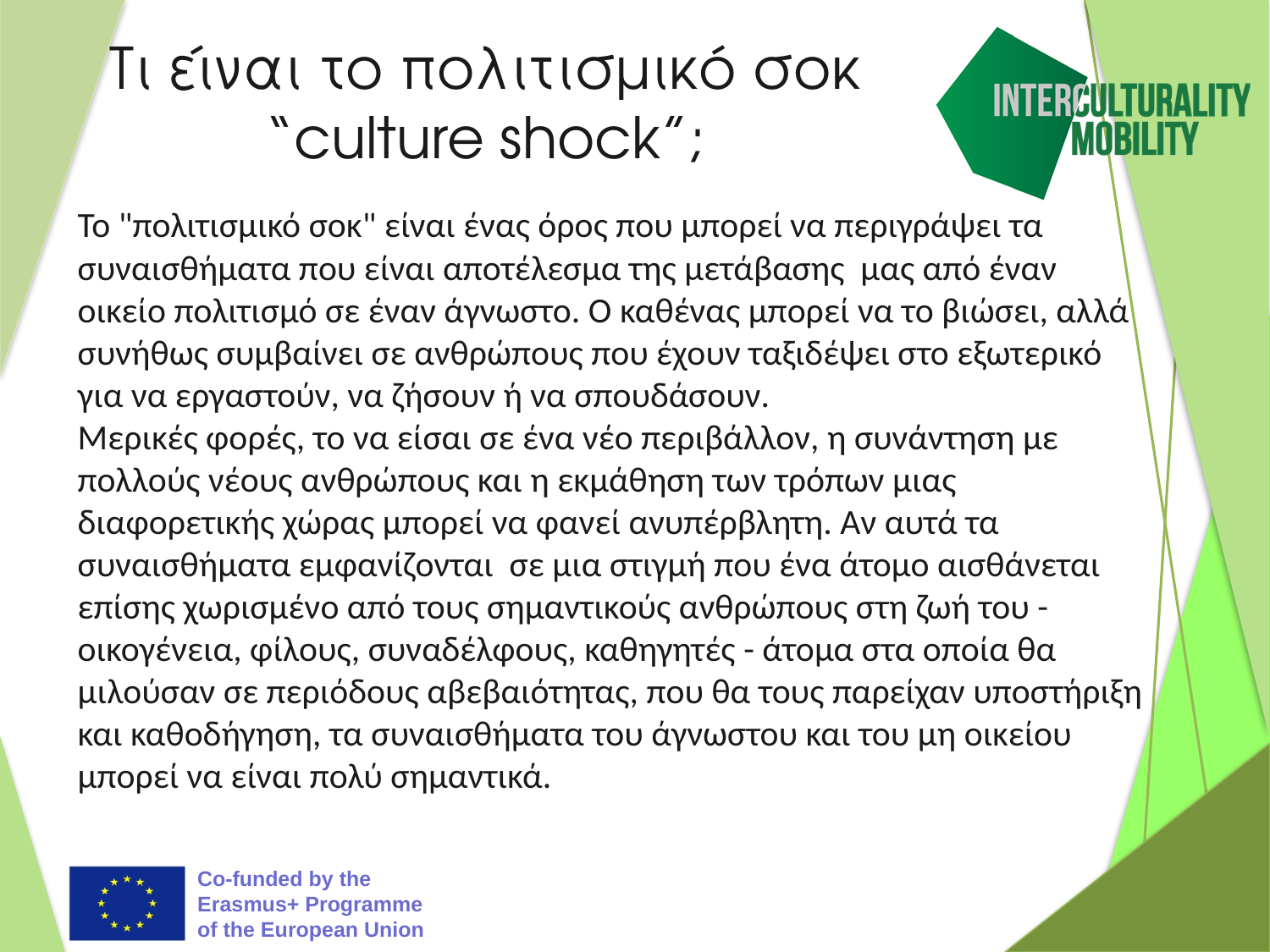

# Τι είναι το πολιτισμικό σοκ “culture shock”;
Το "πολιτισμικό σοκ" είναι ένας όρος που μπορεί να περιγράψει τα συναισθήματα που είναι αποτέλεσμα της μετάβασης  μας από έναν οικείο πολιτισμό σε έναν άγνωστο. Ο καθένας μπορεί να το βιώσει, αλλά συνήθως συμβαίνει σε ανθρώπους που έχουν ταξιδέψει στο εξωτερικό για να εργαστούν, να ζήσουν ή να σπουδάσουν.
Μερικές φορές, το να είσαι σε ένα νέο περιβάλλον, η συνάντηση με πολλούς νέους ανθρώπους και η εκμάθηση των τρόπων μιας διαφορετικής χώρας μπορεί να φανεί ανυπέρβλητη. Αν αυτά τα συναισθήματα εμφανίζονται  σε μια στιγμή που ένα άτομο αισθάνεται επίσης χωρισμένο από τους σημαντικούς ανθρώπους στη ζωή του - οικογένεια, φίλους, συναδέλφους, καθηγητές - άτομα στα οποία θα μιλούσαν σε περιόδους αβεβαιότητας, που θα τους παρείχαν υποστήριξη και καθοδήγηση, τα συναισθήματα του άγνωστου και του μη οικείου μπορεί να είναι πολύ σημαντικά.